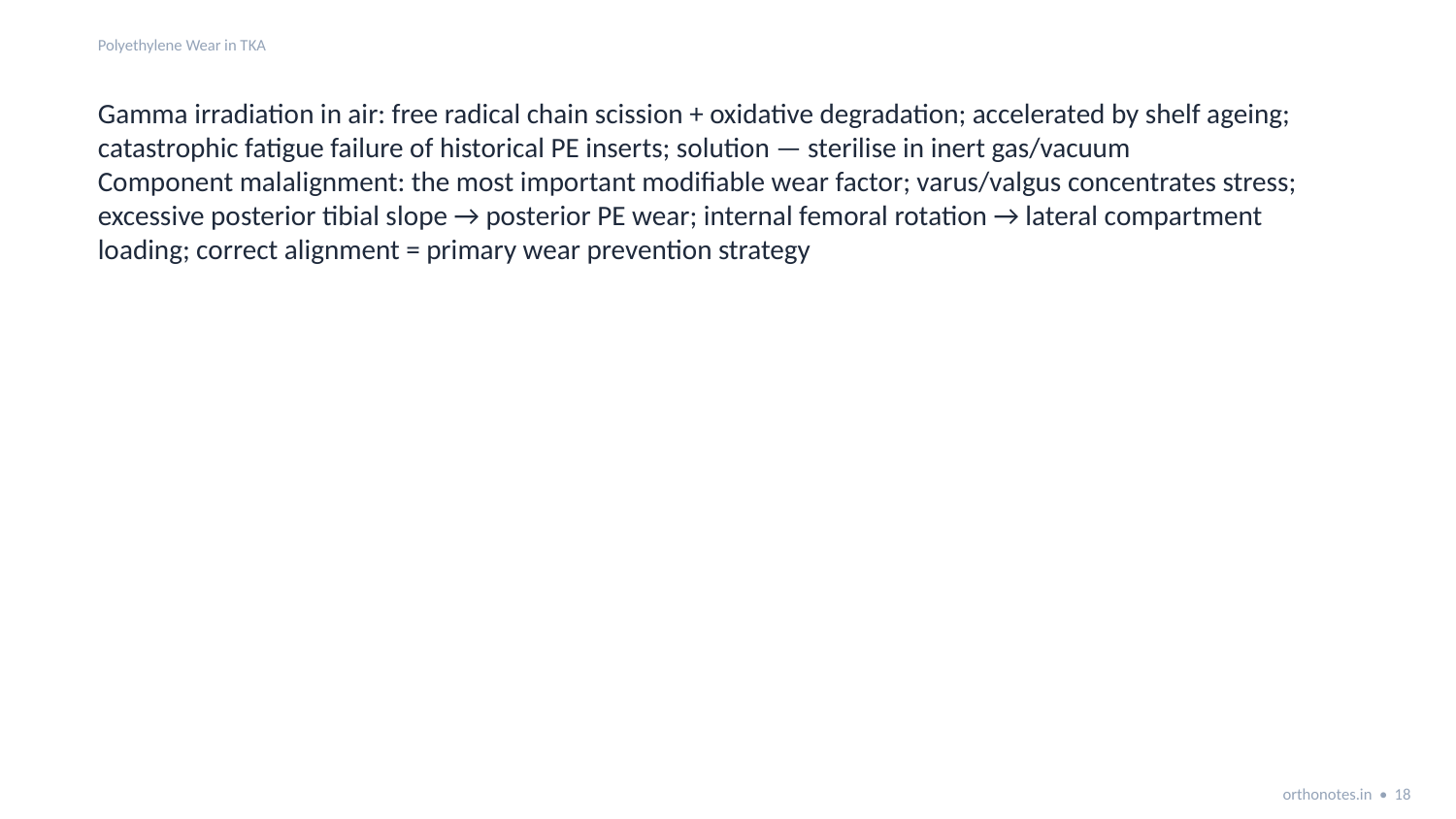

Polyethylene Wear in TKA
Gamma irradiation in air: free radical chain scission + oxidative degradation; accelerated by shelf ageing; catastrophic fatigue failure of historical PE inserts; solution — sterilise in inert gas/vacuum
Component malalignment: the most important modifiable wear factor; varus/valgus concentrates stress; excessive posterior tibial slope → posterior PE wear; internal femoral rotation → lateral compartment loading; correct alignment = primary wear prevention strategy
orthonotes.in  •  18